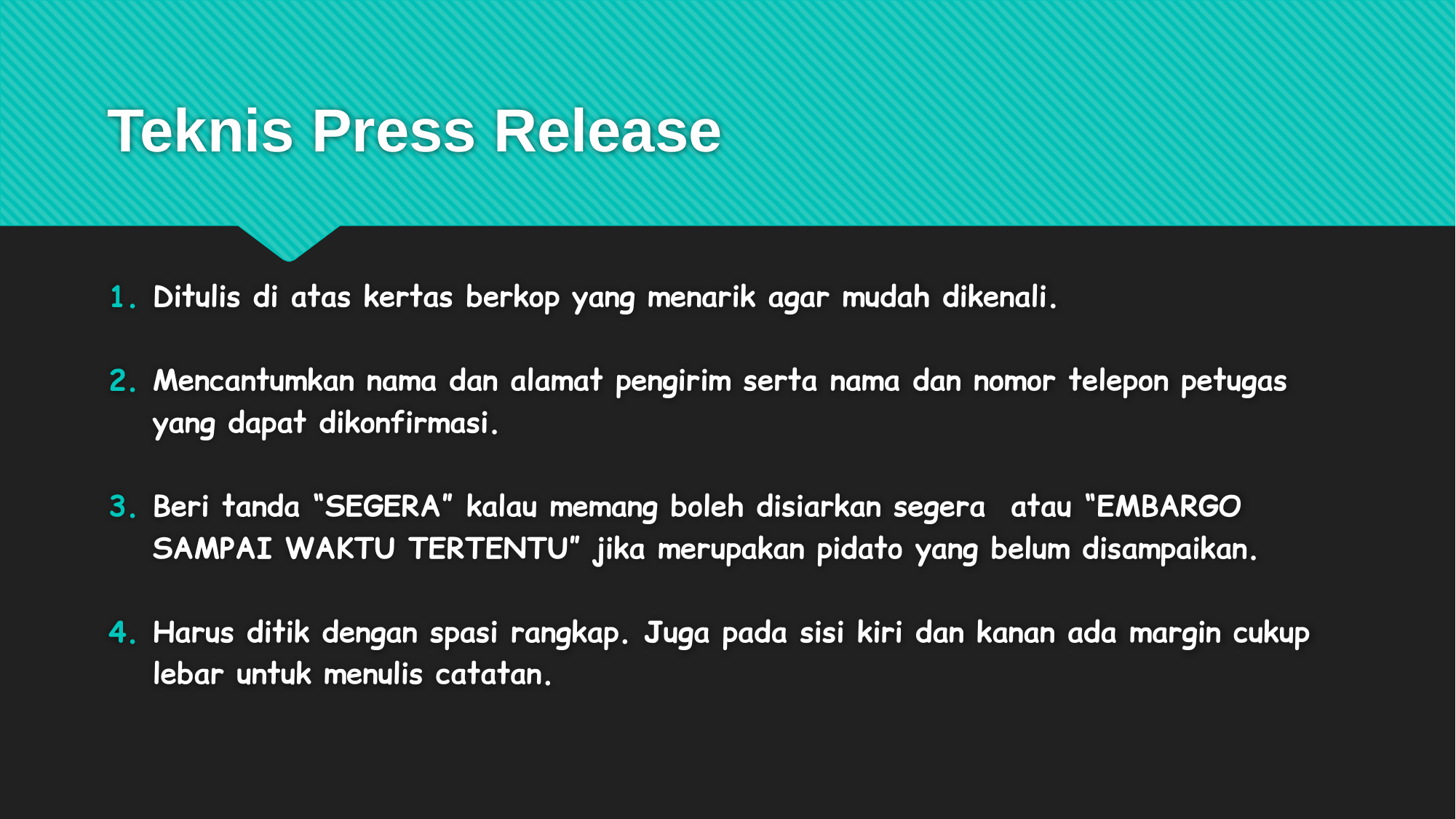

# Teknis Press Release
Ditulis di atas kertas berkop yang menarik agar mudah dikenali.

Mencantumkan nama dan alamat pengirim serta nama dan nomor telepon petugas yang dapat dikonfirmasi.

Beri tanda “SEGERA” kalau memang boleh disiarkan segera  atau “EMBARGO SAMPAI WAKTU TERTENTU” jika merupakan pidato yang belum disampaikan.

Harus ditik dengan spasi rangkap. Juga pada sisi kiri dan kanan ada margin cukup lebar untuk menulis catatan.